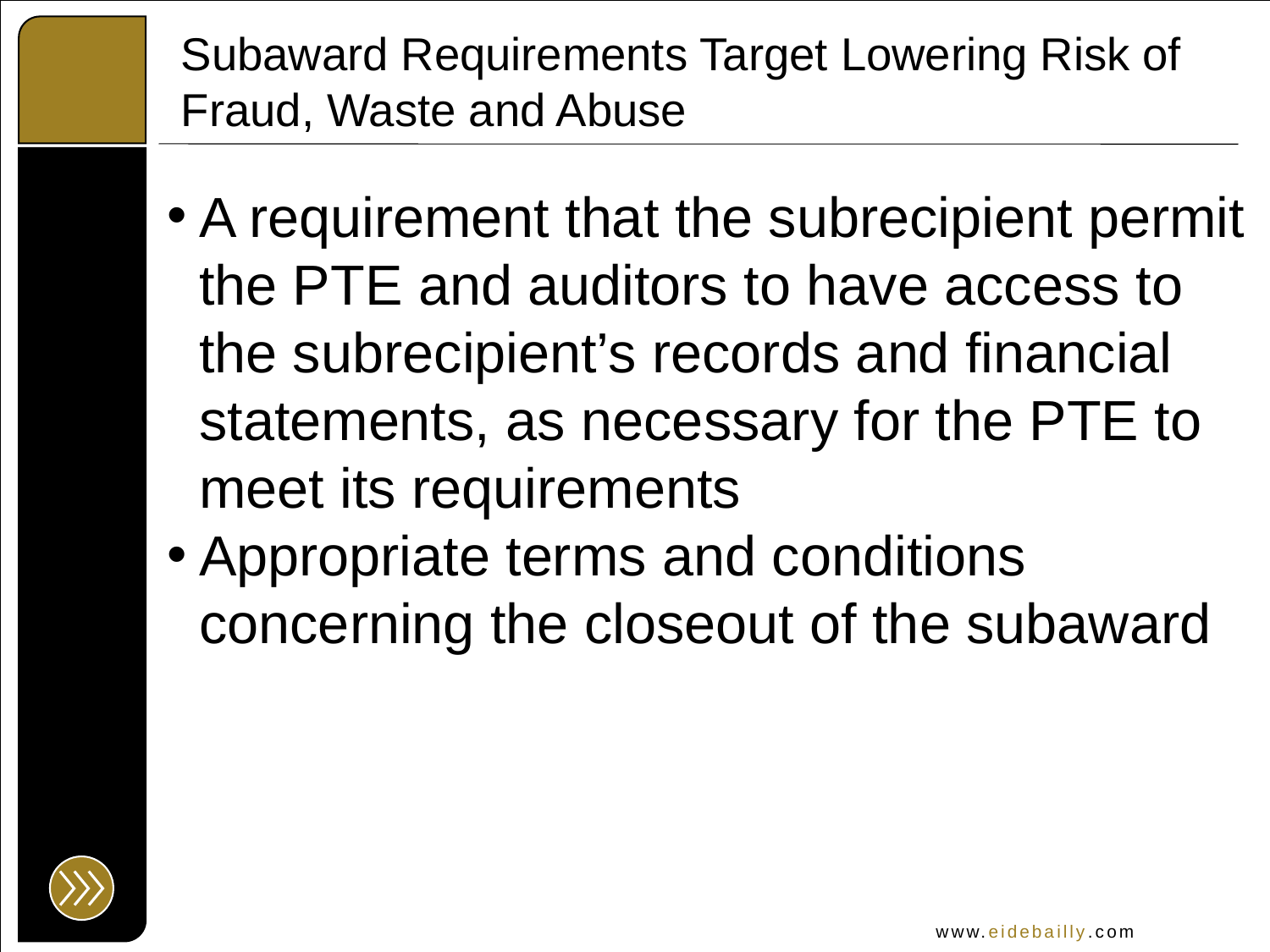

# Subaward Requirements Target Lowering Risk of Fraud, Waste and Abuse
A requirement that the subrecipient permit the PTE and auditors to have access to the subrecipient’s records and financial statements, as necessary for the PTE to meet its requirements
Appropriate terms and conditions concerning the closeout of the subaward